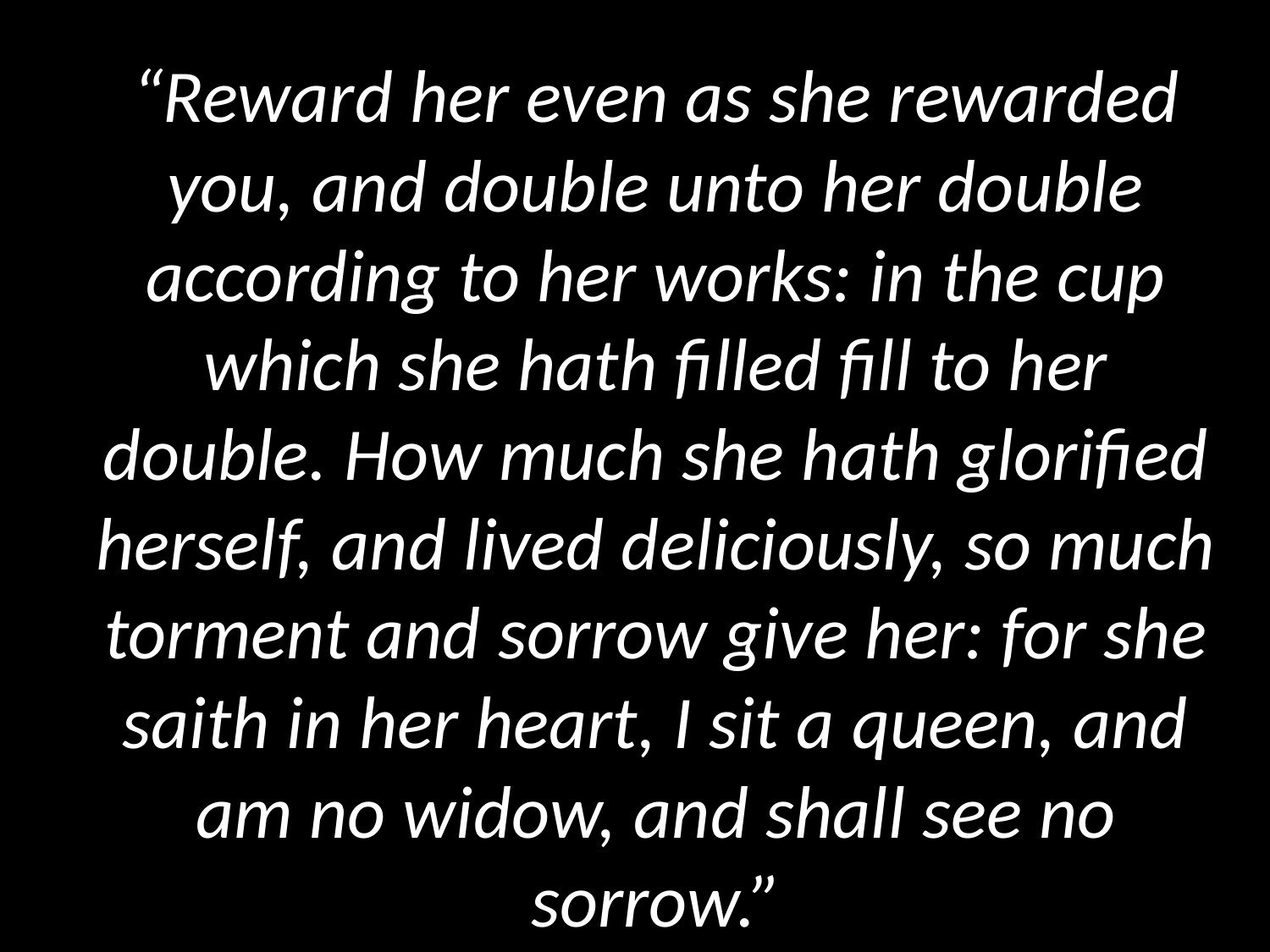

# “Reward her even as she rewarded you, and double unto her double according to her works: in the cup which she hath filled fill to her double. How much she hath glorified herself, and lived deliciously, so much torment and sorrow give her: for she saith in her heart, I sit a queen, and am no widow, and shall see no sorrow.”